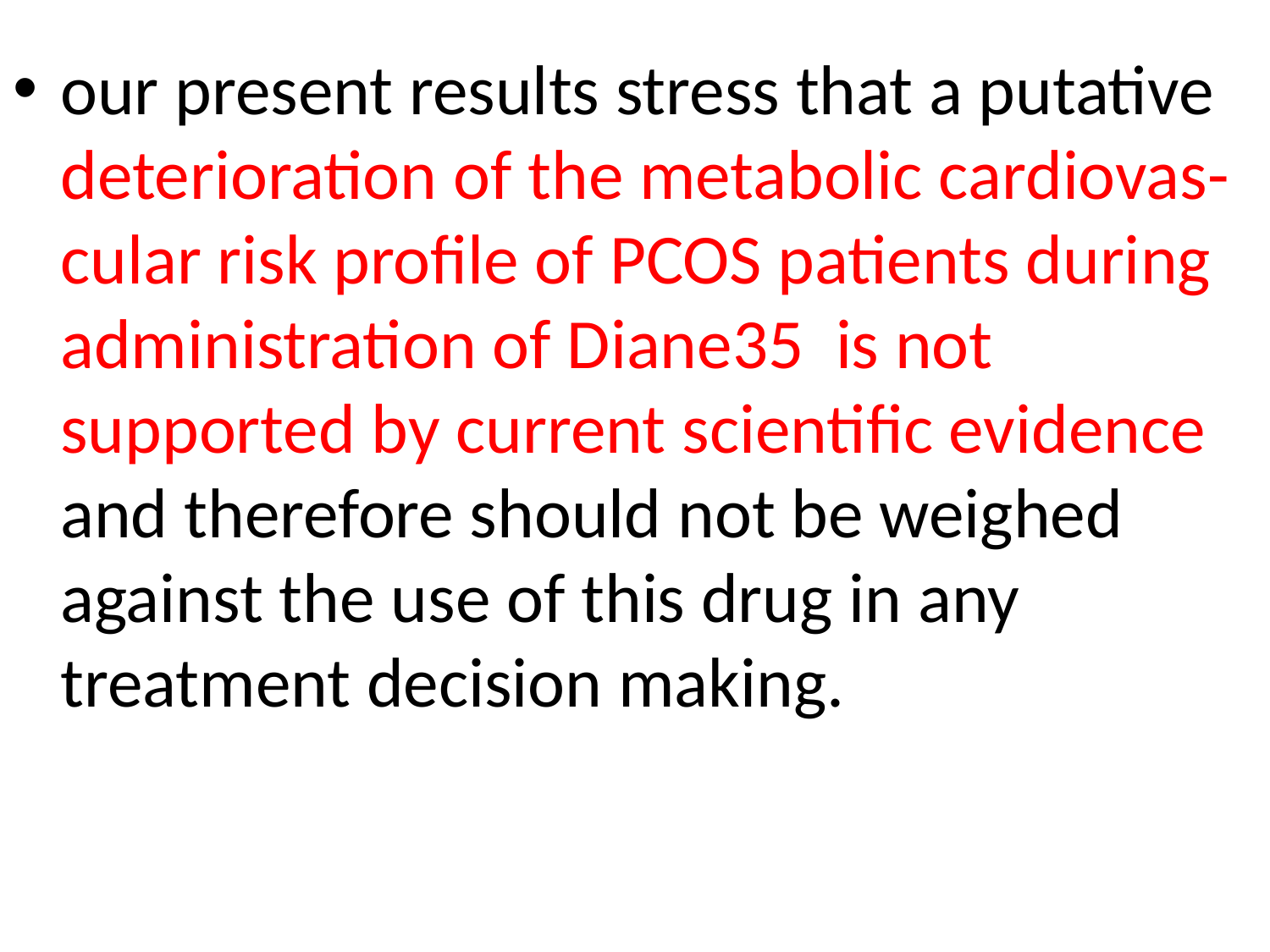

our present results stress that a putative deterioration of the metabolic cardiovas-cular risk profile of PCOS patients during administration of Diane35  is not supported by current scientific evidence and therefore should not be weighed against the use of this drug in any treatment decision making.

#